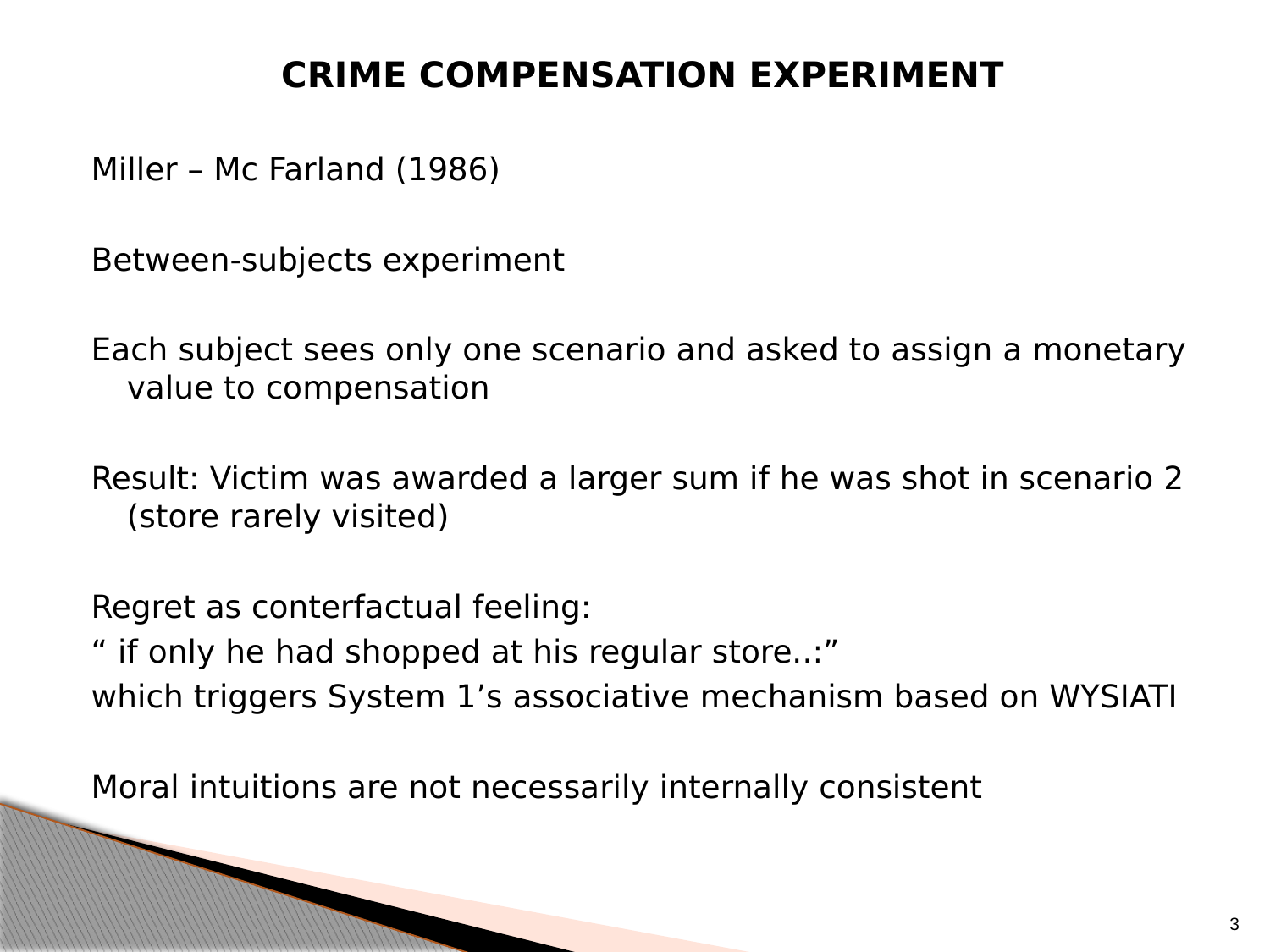

Crime Compensation Experiment

Miller – Mc Farland (1986)

Between-subjects experiment

Each subject sees only one scenario and asked to assign a monetary value to compensation

Result: Victim was awarded a larger sum if he was shot in scenario 2 (store rarely visited)

Regret as conterfactual feeling:
“ if only he had shopped at his regular store..:”
which triggers System 1’s associative mechanism based on WYSIATI

Moral intuitions are not necessarily internally consistent

3